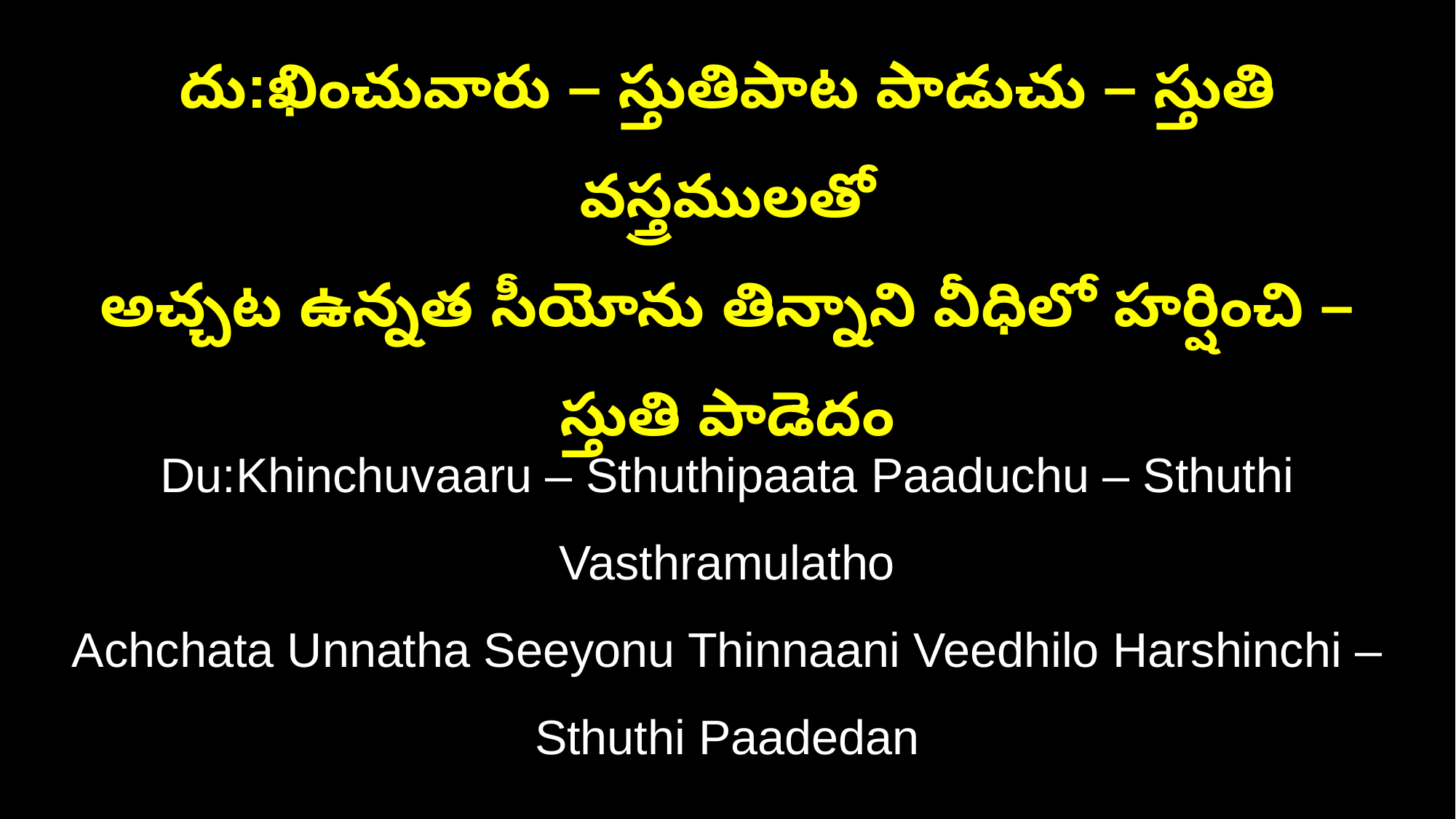

దు:ఖించువారు – స్తుతిపాట పాడుచు – స్తుతి వస్త్రములతో
అచ్చట ఉన్నత సీయోను తిన్నాని వీధిలో హర్షించి – స్తుతి పాడెదం
Du:Khinchuvaaru – Sthuthipaata Paaduchu – Sthuthi Vasthramulatho
Achchata Unnatha Seeyonu Thinnaani Veedhilo Harshinchi – Sthuthi Paadedan